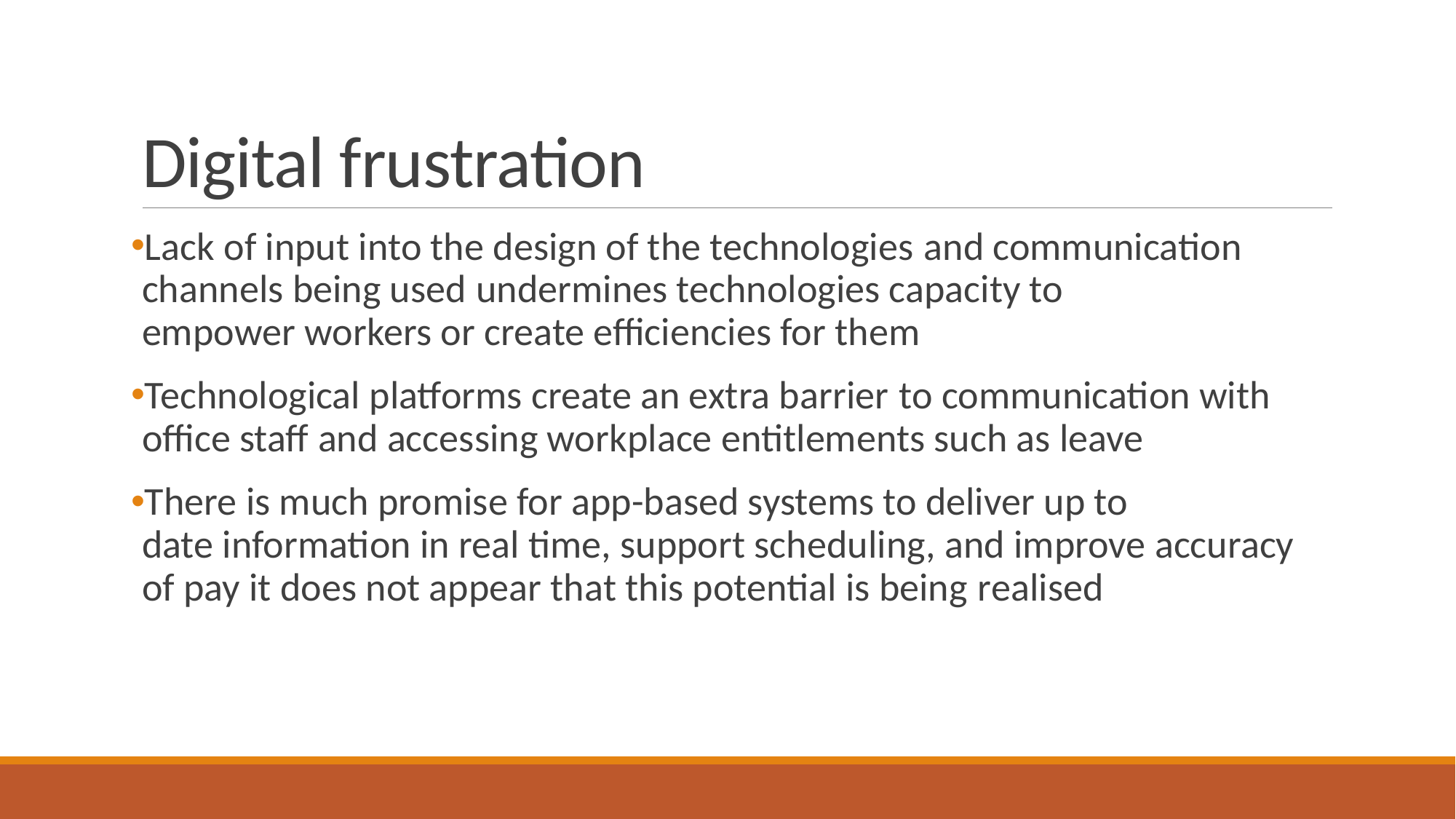

# Digital frustration
Lack of input into the design of the technologies and communication channels being used undermines technologies capacity to empower workers or create efficiencies for them
Technological platforms create an extra barrier to communication with office staff and accessing workplace entitlements such as leave
There is much promise for app-based systems to deliver up to date information in real time, support scheduling, and improve accuracy of pay it does not appear that this potential is being realised